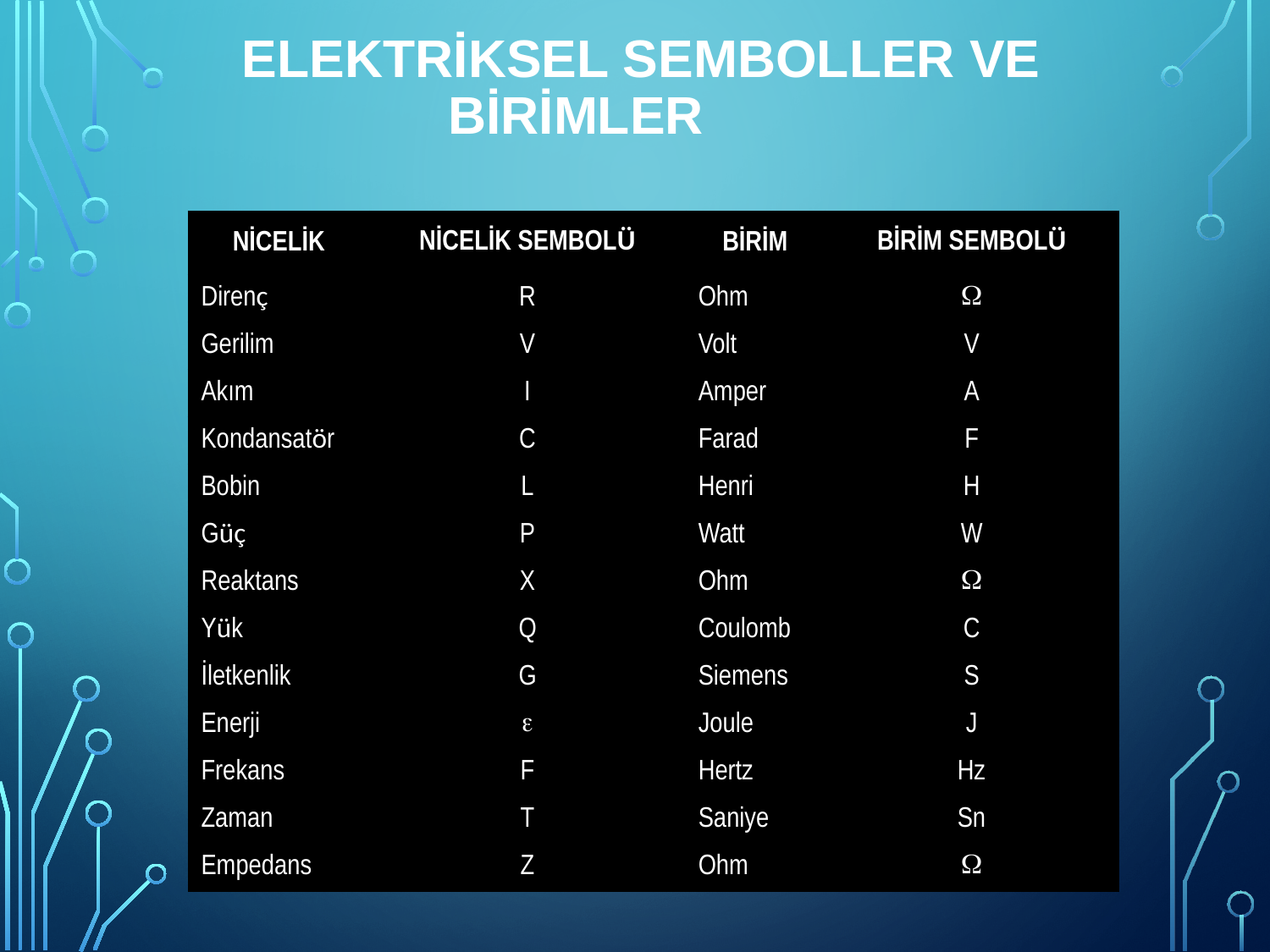

ELEKTRİKSEL SEMBOLLER VE BİRİMLER

| NİCELİK | NİCELİK SEMBOLÜ | BİRİM | BİRİM SEMBOLÜ |
| --- | --- | --- | --- |
| Direnç | R | Ohm | Ω |
| Gerilim | V | Volt | V |
| Akım | I | Amper | A |
| Kondansatör | C | Farad | F |
| Bobin | L | Henri | H |
| Güç | P | Watt | W |
| Reaktans | X | Ohm | Ω |
| Yük | Q | Coulomb | C |
| İletkenlik | G | Siemens | S |
| Enerji | ε | Joule | J |
| Frekans | F | Hertz | Hz |
| Zaman | T | Saniye | Sn |
| Empedans | Z | Ohm | Ω |